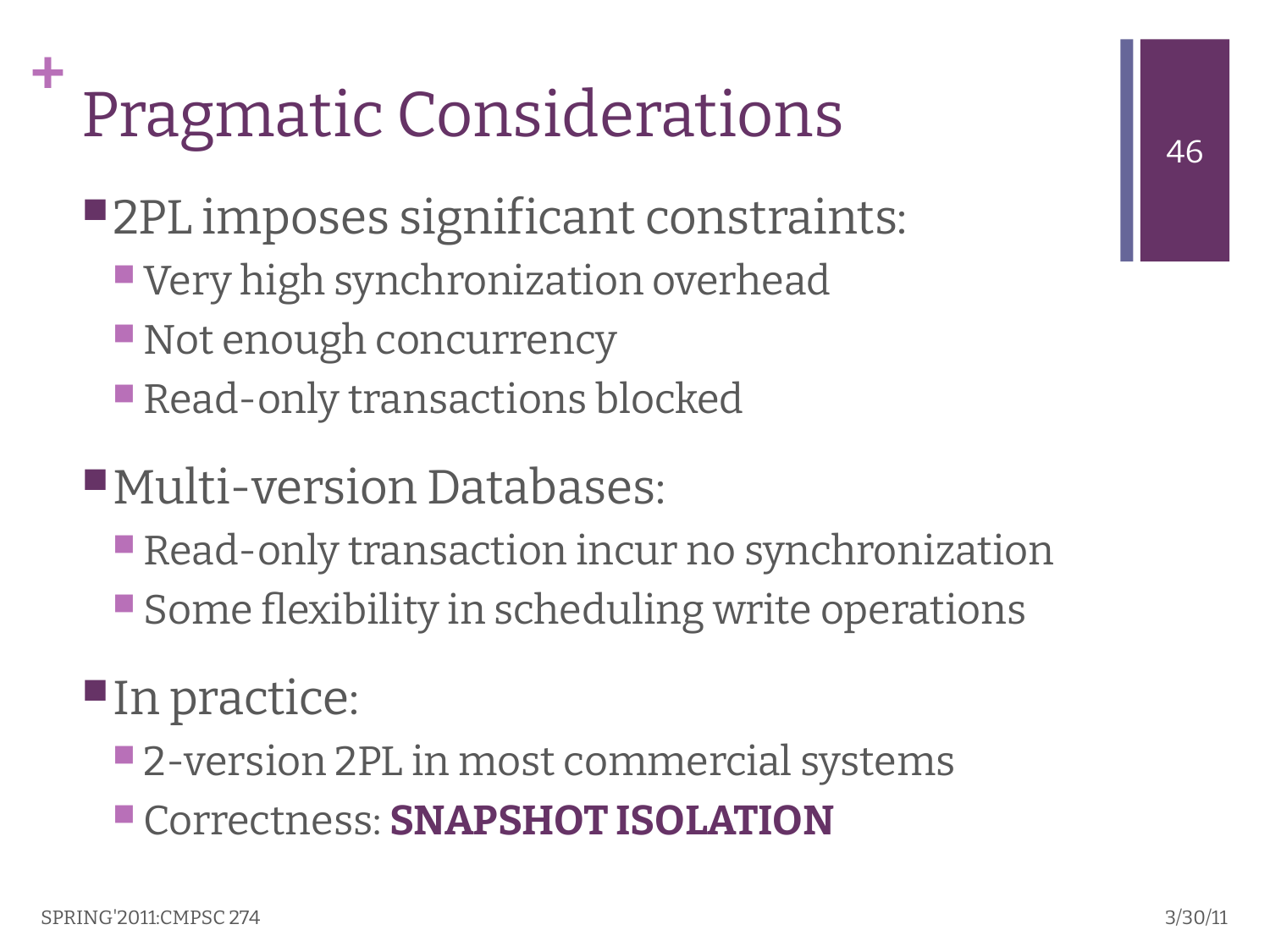

# Pragmatic Considerations
2PL imposes significant constraints:
Very high synchronization overhead
Not enough concurrency
Read-only transactions blocked
Multi-version Databases:
Read-only transaction incur no synchronization
Some flexibility in scheduling write operations
In practice:
2-version 2PL in most commercial systems
Correctness: SNAPSHOT ISOLATION
SPRING'2011:CMPSC 274
3/30/11